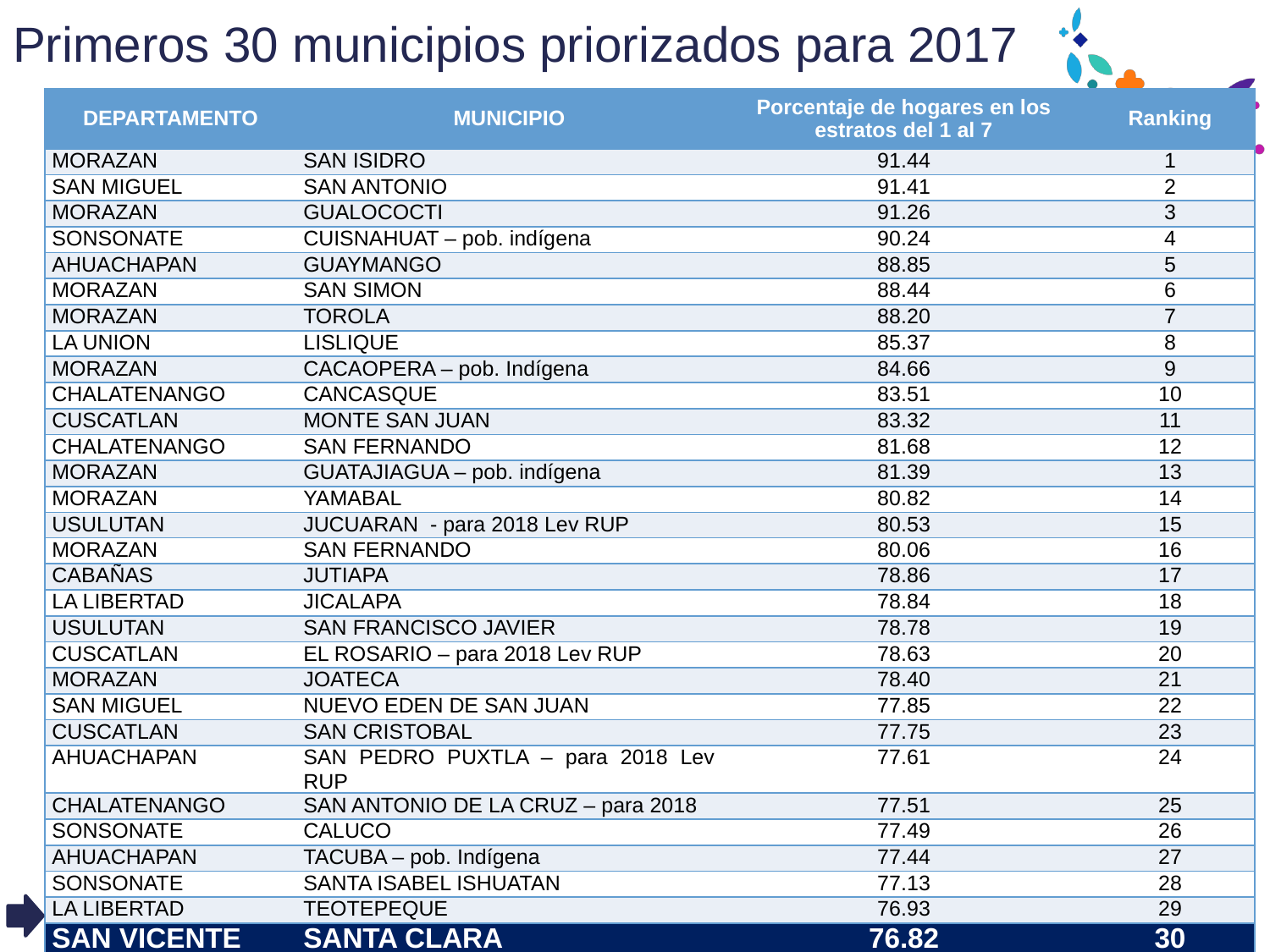

# Primeros 30 municipios priorizados para 2017
| DEPARTAMENTO | MUNICIPIO | Porcentaje de hogares en los estratos del 1 al 7 | Ranking |
| --- | --- | --- | --- |
| MORAZAN | SAN ISIDRO | 91.44 | 1 |
| SAN MIGUEL | SAN ANTONIO | 91.41 | 2 |
| MORAZAN | GUALOCOCTI | 91.26 | 3 |
| SONSONATE | CUISNAHUAT – pob. indígena | 90.24 | 4 |
| AHUACHAPAN | GUAYMANGO | 88.85 | 5 |
| MORAZAN | SAN SIMON | 88.44 | 6 |
| MORAZAN | TOROLA | 88.20 | 7 |
| LA UNION | LISLIQUE | 85.37 | 8 |
| MORAZAN | CACAOPERA – pob. Indígena | 84.66 | 9 |
| CHALATENANGO | CANCASQUE | 83.51 | 10 |
| CUSCATLAN | MONTE SAN JUAN | 83.32 | 11 |
| CHALATENANGO | SAN FERNANDO | 81.68 | 12 |
| MORAZAN | GUATAJIAGUA – pob. indígena | 81.39 | 13 |
| MORAZAN | YAMABAL | 80.82 | 14 |
| USULUTAN | JUCUARAN - para 2018 Lev RUP | 80.53 | 15 |
| MORAZAN | SAN FERNANDO | 80.06 | 16 |
| CABAÑAS | JUTIAPA | 78.86 | 17 |
| LA LIBERTAD | JICALAPA | 78.84 | 18 |
| USULUTAN | SAN FRANCISCO JAVIER | 78.78 | 19 |
| CUSCATLAN | EL ROSARIO – para 2018 Lev RUP | 78.63 | 20 |
| MORAZAN | JOATECA | 78.40 | 21 |
| SAN MIGUEL | NUEVO EDEN DE SAN JUAN | 77.85 | 22 |
| CUSCATLAN | SAN CRISTOBAL | 77.75 | 23 |
| AHUACHAPAN | SAN PEDRO PUXTLA – para 2018 Lev RUP | 77.61 | 24 |
| CHALATENANGO | SAN ANTONIO DE LA CRUZ – para 2018 | 77.51 | 25 |
| SONSONATE | CALUCO | 77.49 | 26 |
| AHUACHAPAN | TACUBA – pob. Indígena | 77.44 | 27 |
| SONSONATE | SANTA ISABEL ISHUATAN | 77.13 | 28 |
| LA LIBERTAD | TEOTEPEQUE | 76.93 | 29 |
| SAN VICENTE | SANTA CLARA | 76.82 | 30 |